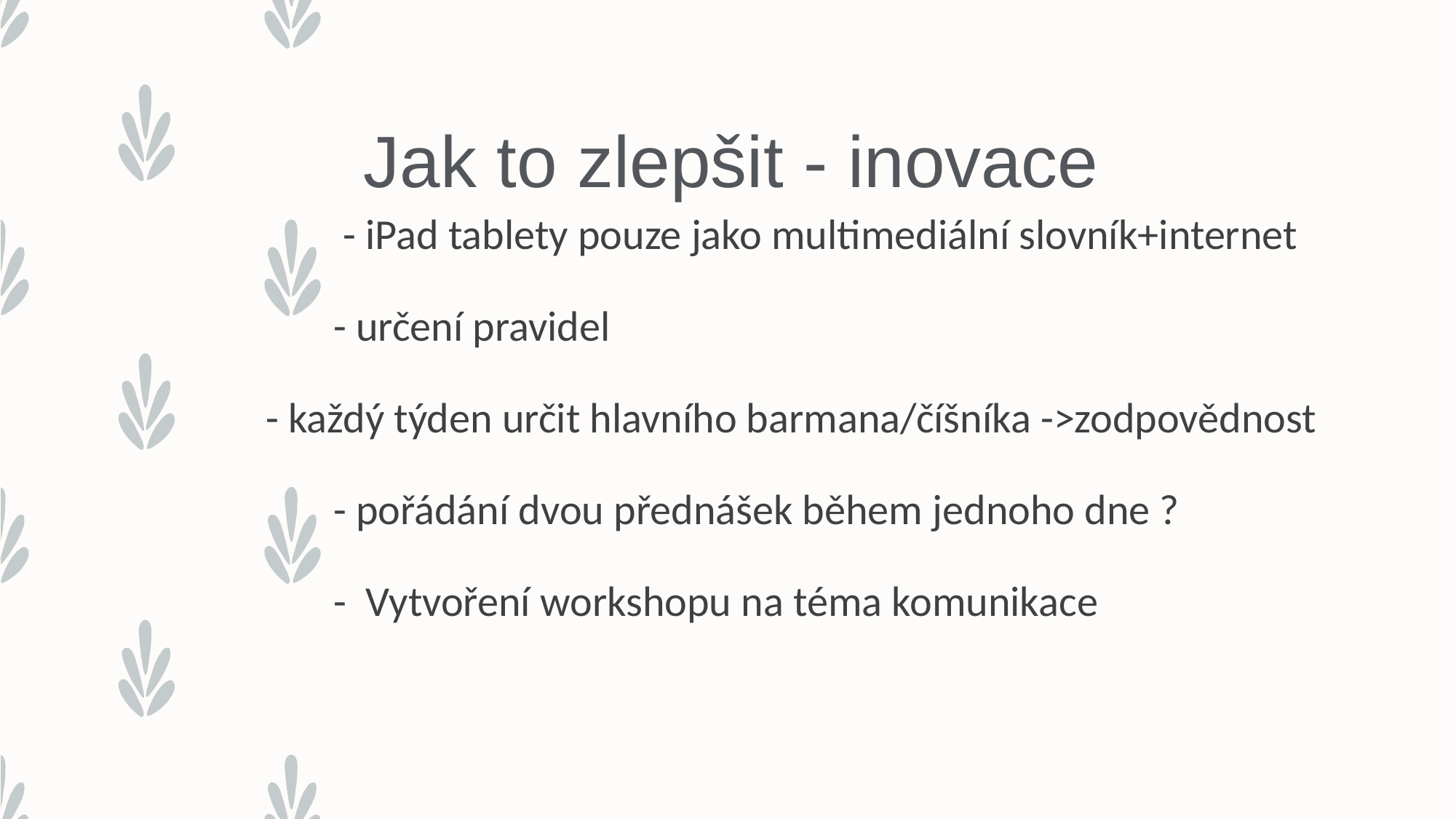

Jak to zlepšit - inovace
                      - iPad tablety pouze jako multimediální slovník+internet

                     - určení pravidel

              - každý týden určit hlavního barmana/číšníka ->zodpovědnost

                     - pořádání dvou přednášek během jednoho dne ?

                     -  Vytvoření workshopu na téma komunikace